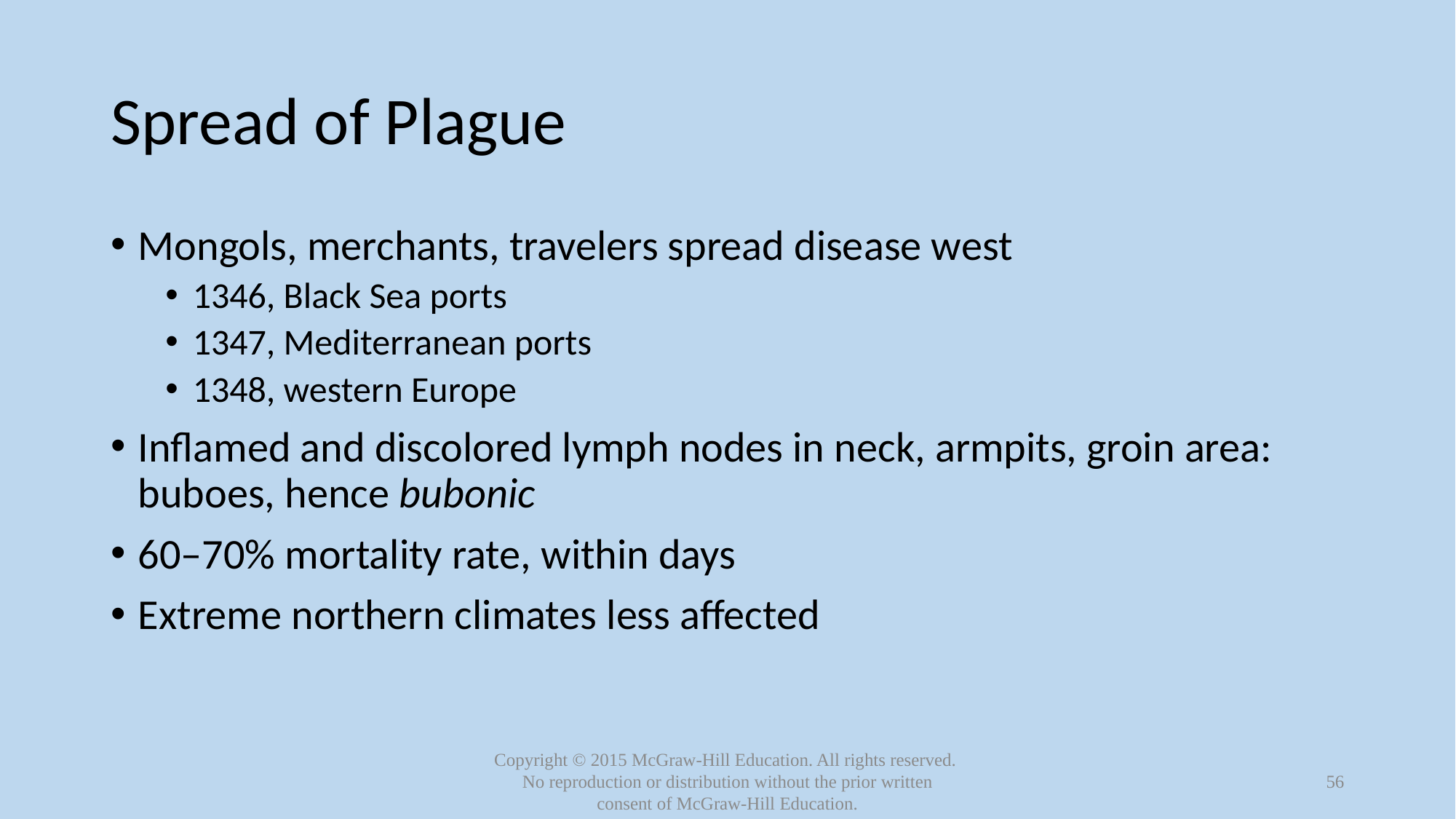

# Spread of Plague
Mongols, merchants, travelers spread disease west
1346, Black Sea ports
1347, Mediterranean ports
1348, western Europe
Inflamed and discolored lymph nodes in neck, armpits, groin area: buboes, hence bubonic
60–70% mortality rate, within days
Extreme northern climates less affected
56
Copyright © 2015 McGraw-Hill Education. All rights reserved.
No reproduction or distribution without the prior written consent of McGraw-Hill Education.